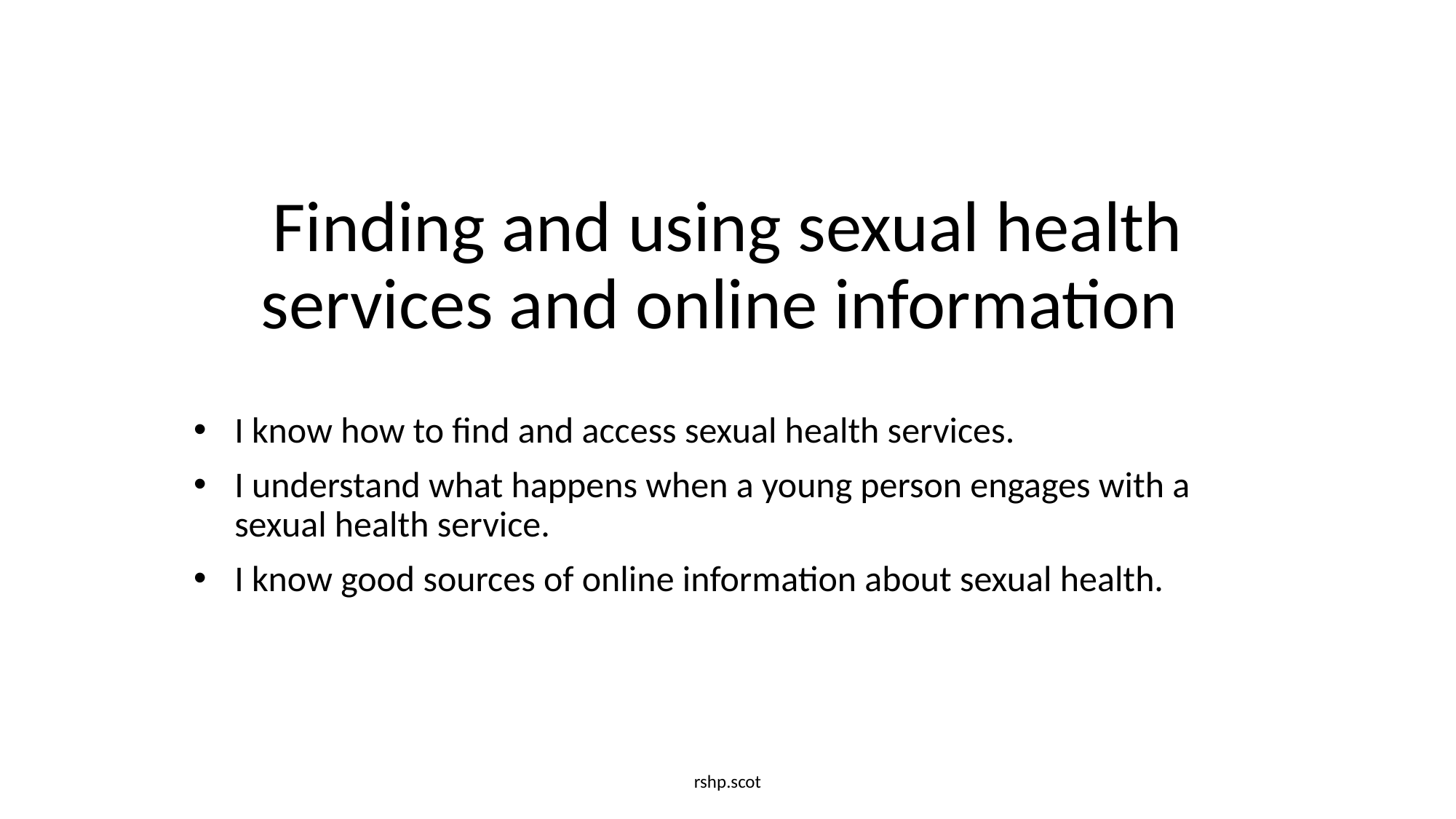

# Finding and using sexual health services and online information
I know how to find and access sexual health services.
I understand what happens when a young person engages with a sexual health service.
I know good sources of online information about sexual health.

rshp.scot